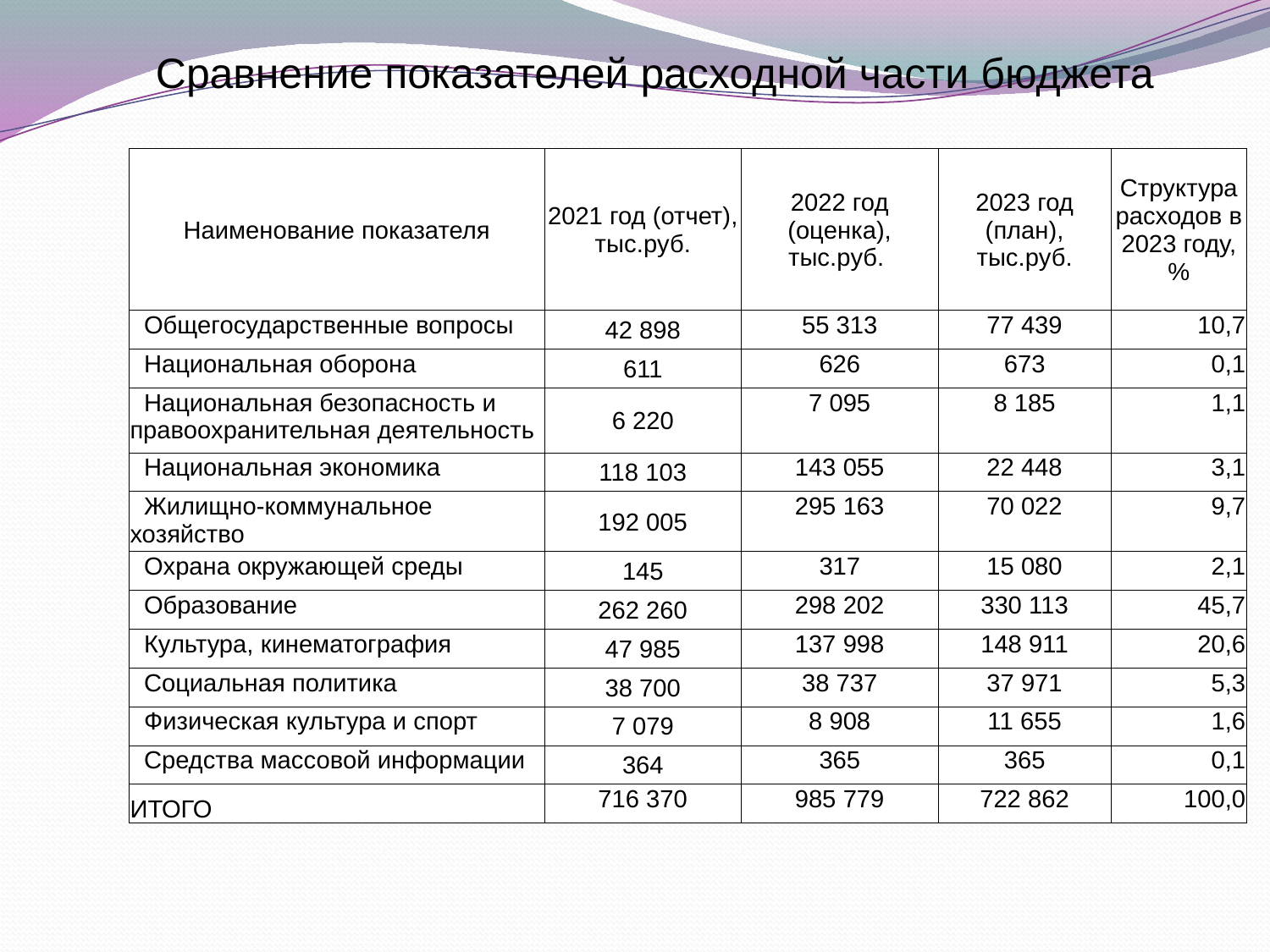

Сравнение показателей расходной части бюджета
| Наименование показателя | 2021 год (отчет), тыс.руб. | 2022 год (оценка), тыс.руб. | 2023 год (план), тыс.руб. | Структура расходов в 2023 году, % |
| --- | --- | --- | --- | --- |
| Общегосударственные вопросы | 42 898 | 55 313 | 77 439 | 10,7 |
| Национальная оборона | 611 | 626 | 673 | 0,1 |
| Национальная безопасность и правоохранительная деятельность | 6 220 | 7 095 | 8 185 | 1,1 |
| Национальная экономика | 118 103 | 143 055 | 22 448 | 3,1 |
| Жилищно-коммунальное хозяйство | 192 005 | 295 163 | 70 022 | 9,7 |
| Охрана окружающей среды | 145 | 317 | 15 080 | 2,1 |
| Образование | 262 260 | 298 202 | 330 113 | 45,7 |
| Культура, кинематография | 47 985 | 137 998 | 148 911 | 20,6 |
| Социальная политика | 38 700 | 38 737 | 37 971 | 5,3 |
| Физическая культура и спорт | 7 079 | 8 908 | 11 655 | 1,6 |
| Средства массовой информации | 364 | 365 | 365 | 0,1 |
| ИТОГО | 716 370 | 985 779 | 722 862 | 100,0 |